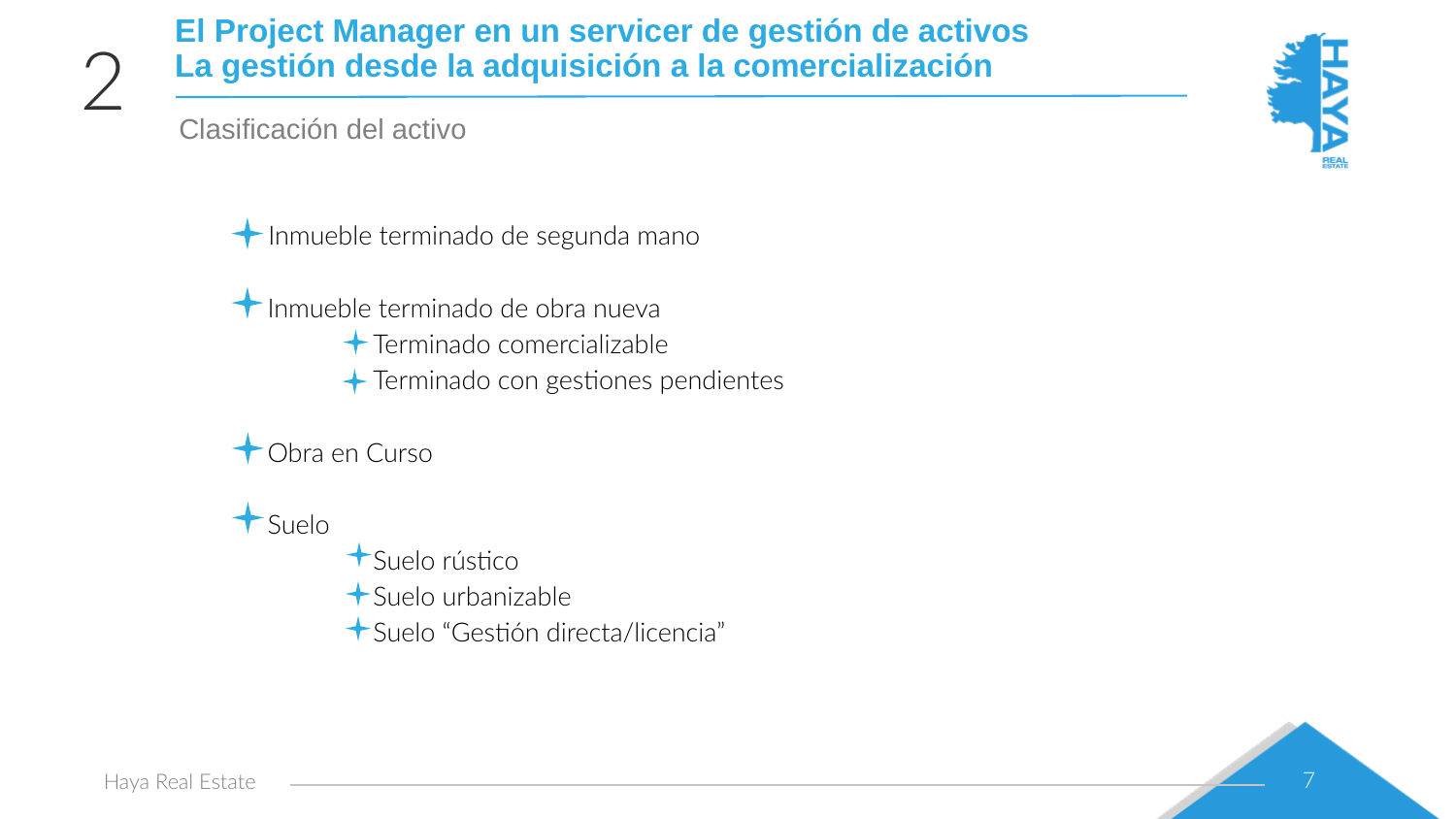

# El Project Manager en un servicer de gestión de activos La gestión desde la adquisición a la comercialización
2
Clasificación del activo
 Inmueble terminado de segunda mano

 Inmueble terminado de obra nueva
                Terminado comercializable
                Terminado con gestiones pendientes

 Obra en Curso

 Suelo
                Suelo rústico
                Suelo urbanizable
                Suelo “Gestión directa/licencia”